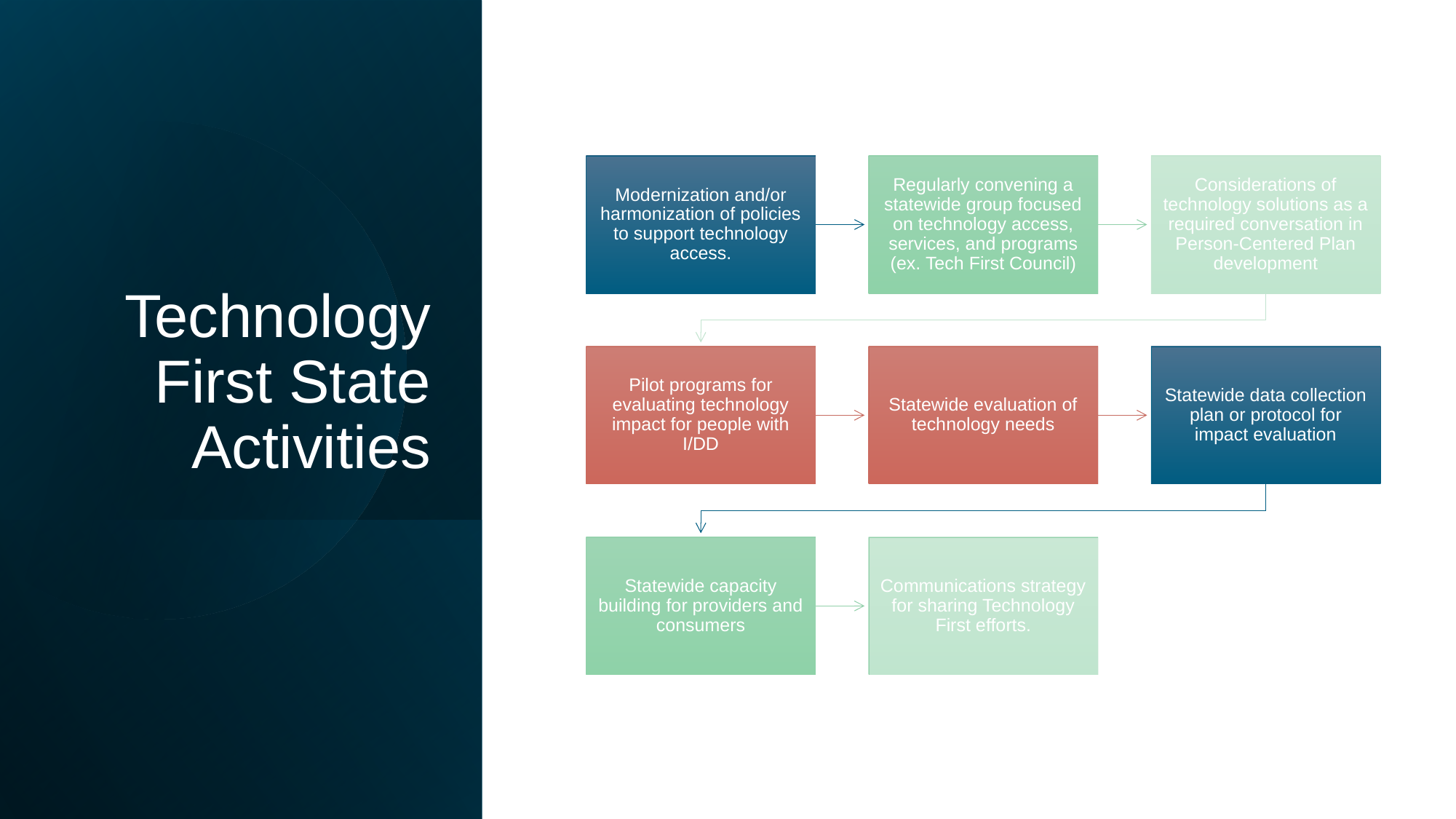

Modernization and/or harmonization of policies to support technology access.

Regularly convening a statewide group focused on technology access, services, and programs (ex. Tech First Council)

Considerations of technology solutions as a required conversation in Person-Centered Plan development

Pilot programs for evaluating technology impact for people with I/DD

Statewide evaluation of technology needs

Statewide data collection plan or protocol for impact evaluation

Statewide capacity building for providers and consumers
Communications strategy for sharing Technology First efforts.

# Technology First State Activities